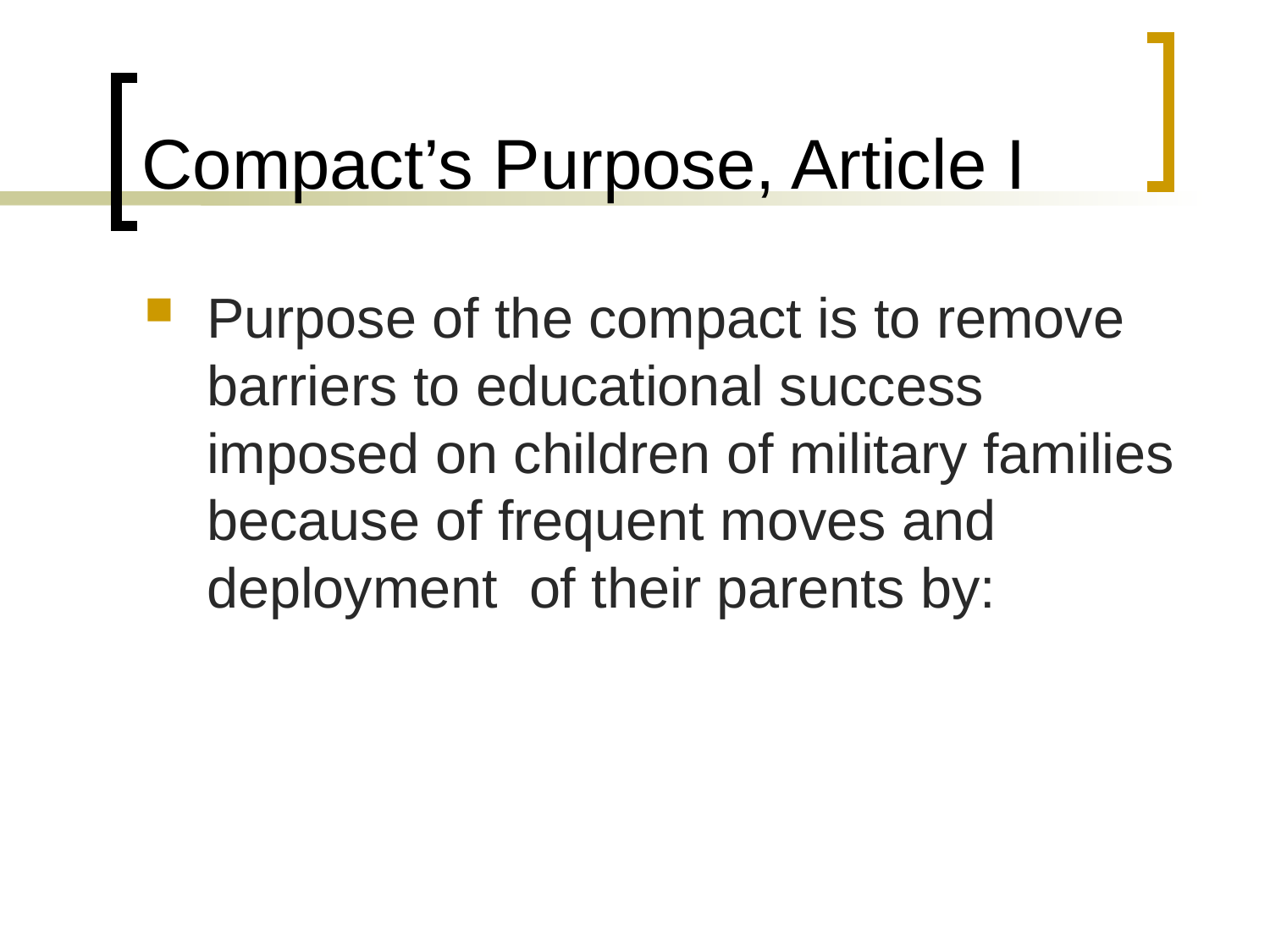

# Compact’s Purpose, Article I
Purpose of the compact is to remove barriers to educational success imposed on children of military families because of frequent moves and deployment  of their parents by: